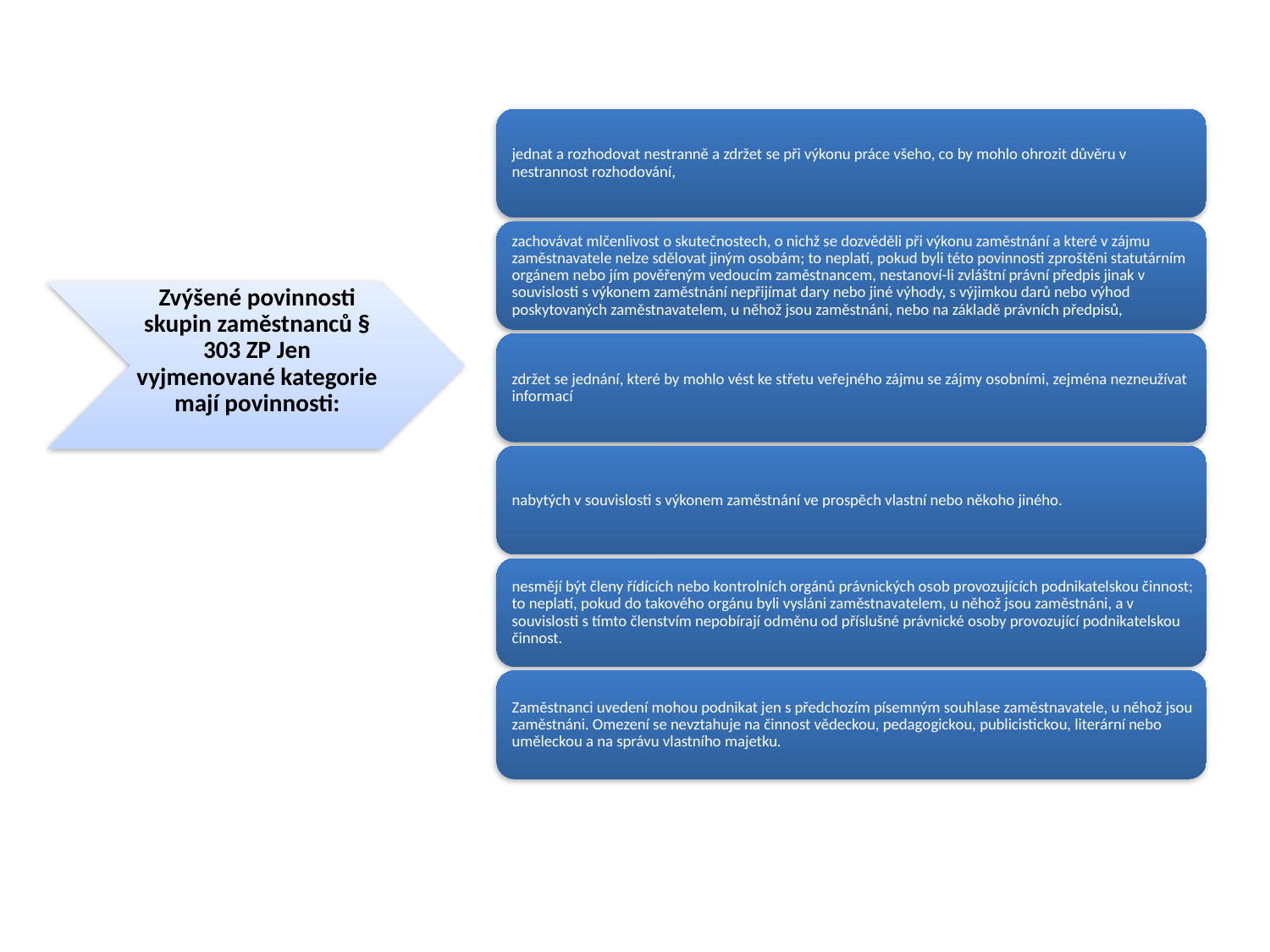

jednat a rozhodovat nestranně a zdržet se při výkonu práce všeho, co by mohlo ohrozit důvěru v nestrannost rozhodování,
zachovávat mlčenlivost o skutečnostech, o nichž se dozvěděli při výkonu zaměstnání a které v zájmu zaměstnavatele nelze sdělovat jiným osobám; to neplatí, pokud byli této povinnosti zproštěni statutárním orgánem nebo jím pověřeným vedoucím zaměstnancem, nestanoví-li zvláštní právní předpis jinak v souvislosti s výkonem zaměstnání nepřijímat dary nebo jiné výhody, s výjimkou darů nebo výhod poskytovaných zaměstnavatelem, u něhož jsou zaměstnáni, nebo na základě právních předpisů,
zdržet se jednání, které by mohlo vést ke střetu veřejného zájmu se zájmy osobními, zejména nezneužívat informací
nabytých v souvislosti s výkonem zaměstnání ve prospěch vlastní nebo někoho jiného.
nesmějí být členy řídících nebo kontrolních orgánů právnických osob provozujících podnikatelskou činnost; to neplatí, pokud do takového orgánu byli vysláni zaměstnavatelem, u něhož jsou zaměstnáni, a v souvislosti s tímto členstvím nepobírají odměnu od příslušné právnické osoby provozující podnikatelskou činnost.
Zaměstnanci uvedení mohou podnikat jen s předchozím písemným souhlase zaměstnavatele, u něhož jsou zaměstnáni. Omezení se nevztahuje na činnost vědeckou, pedagogickou, publicistickou, literární nebo uměleckou a na správu vlastního majetku.
Zvýšené povinnosti skupin zaměstnanců § 303 ZP Jen vyjmenované kategorie mají povinnosti: